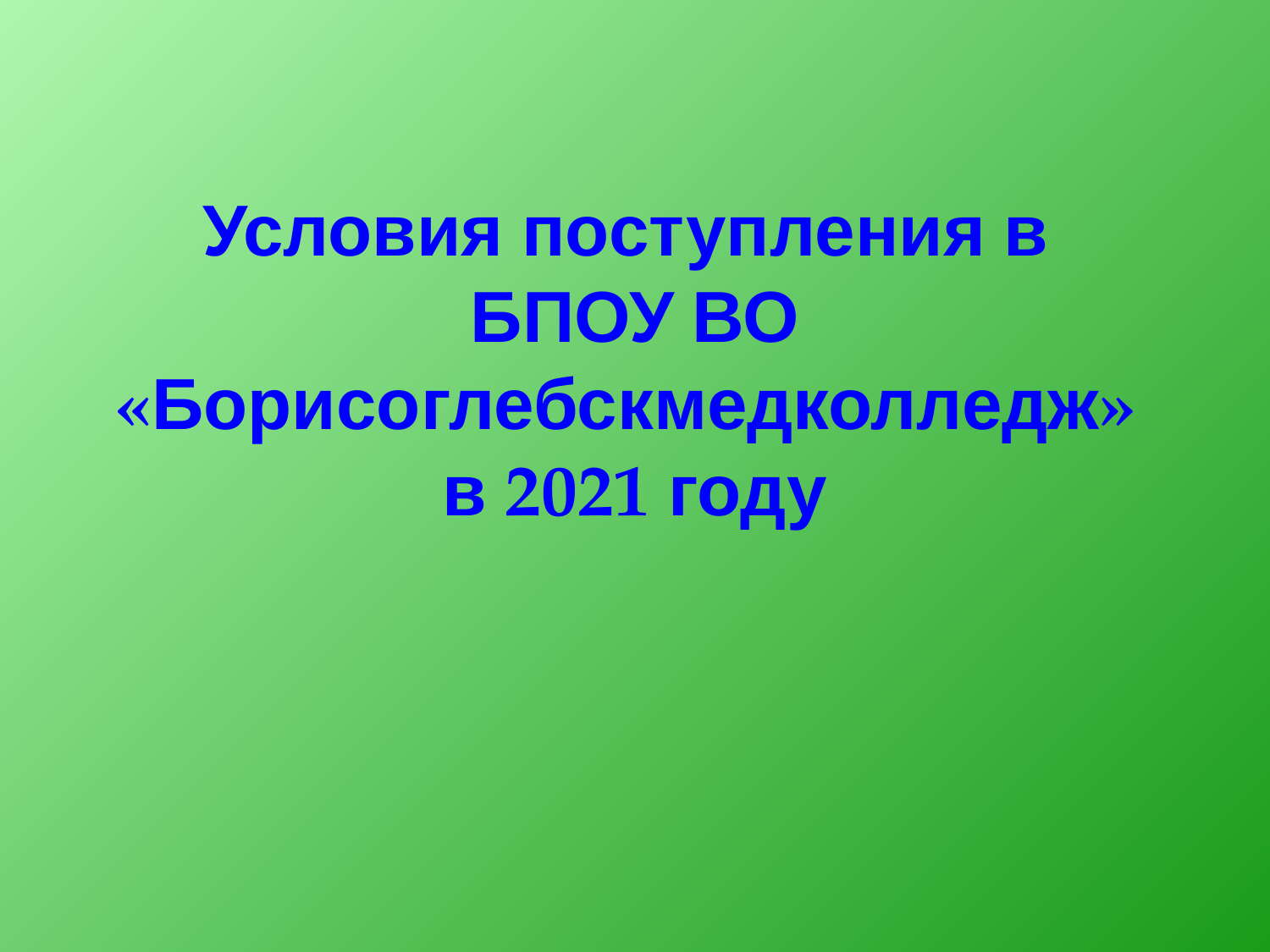

# Условия поступления в БПОУ ВО «Борисоглебскмедколледж» в 2021 году